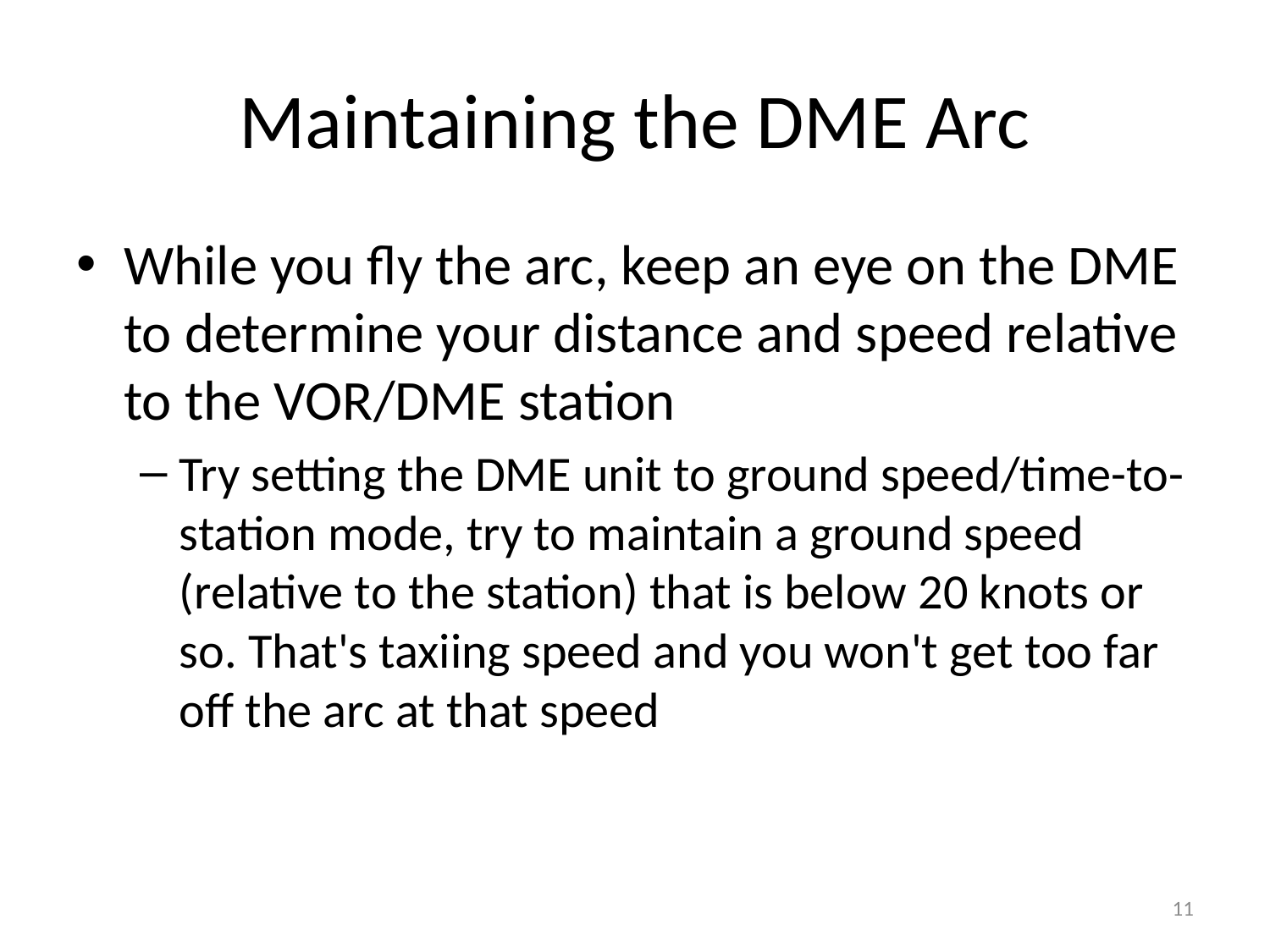

# Maintaining the DME Arc
While you fly the arc, keep an eye on the DME to determine your distance and speed relative to the VOR/DME station
Try setting the DME unit to ground speed/time-to-station mode, try to maintain a ground speed (relative to the station) that is below 20 knots or so. That's taxiing speed and you won't get too far off the arc at that speed
11